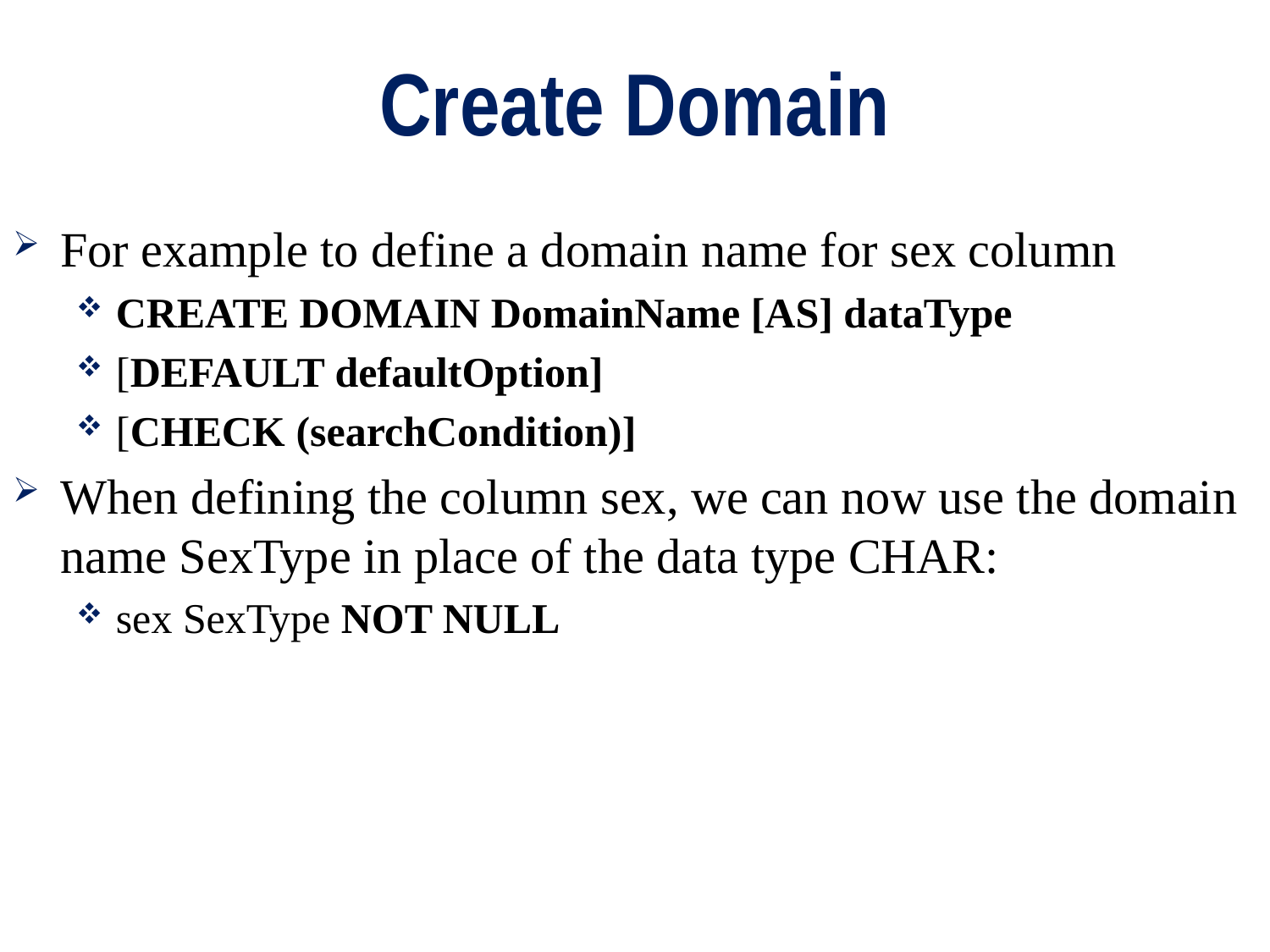

# Create Domain
For example to define a domain name for sex column
CREATE DOMAIN DomainName [AS] dataType
[DEFAULT defaultOption]
[CHECK (searchCondition)]
When defining the column sex, we can now use the domain name SexType in place of the data type CHAR:
sex SexType NOT NULL